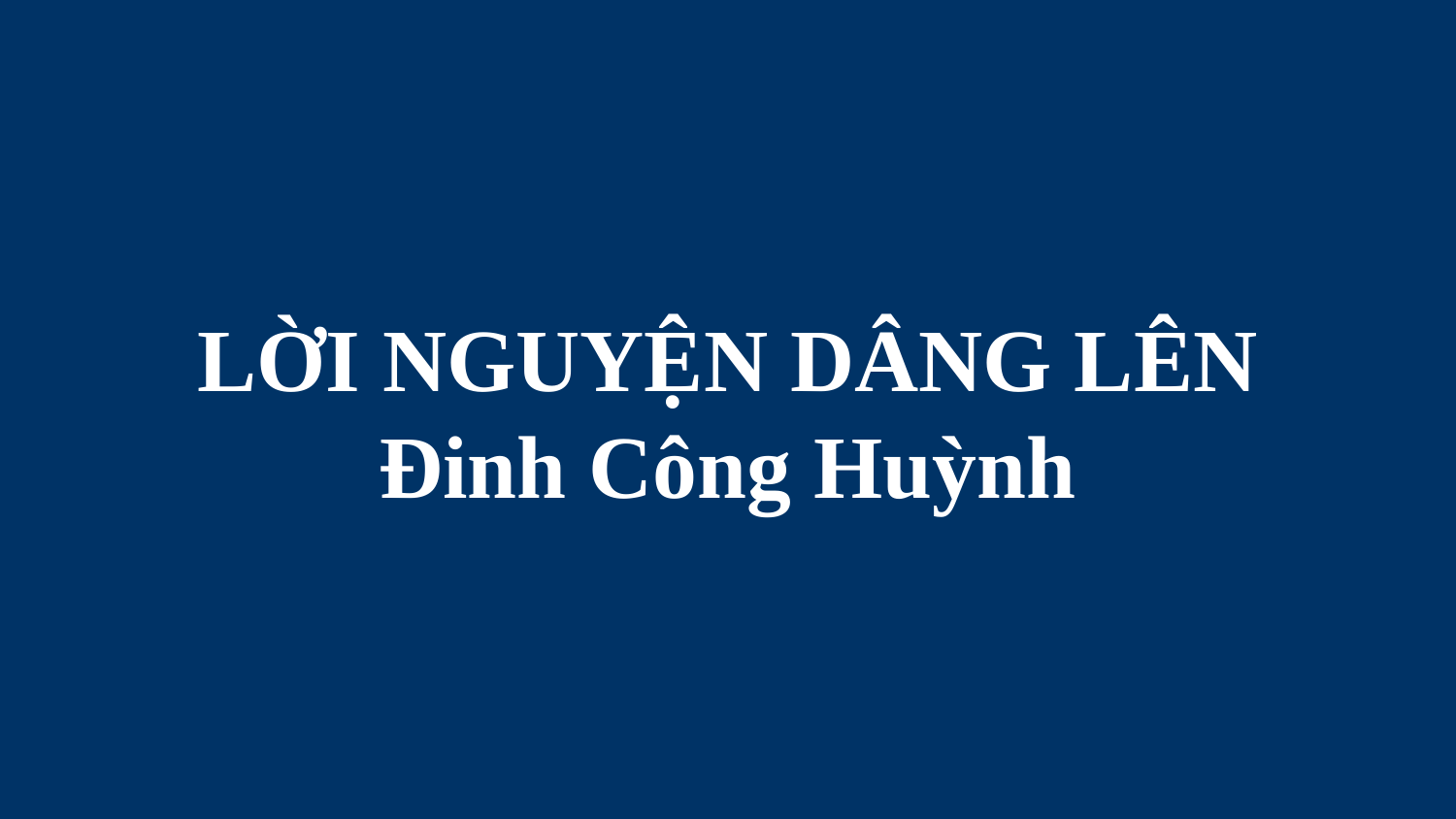

# LỜI NGUYỆN DÂNG LÊN Đinh Công Huỳnh